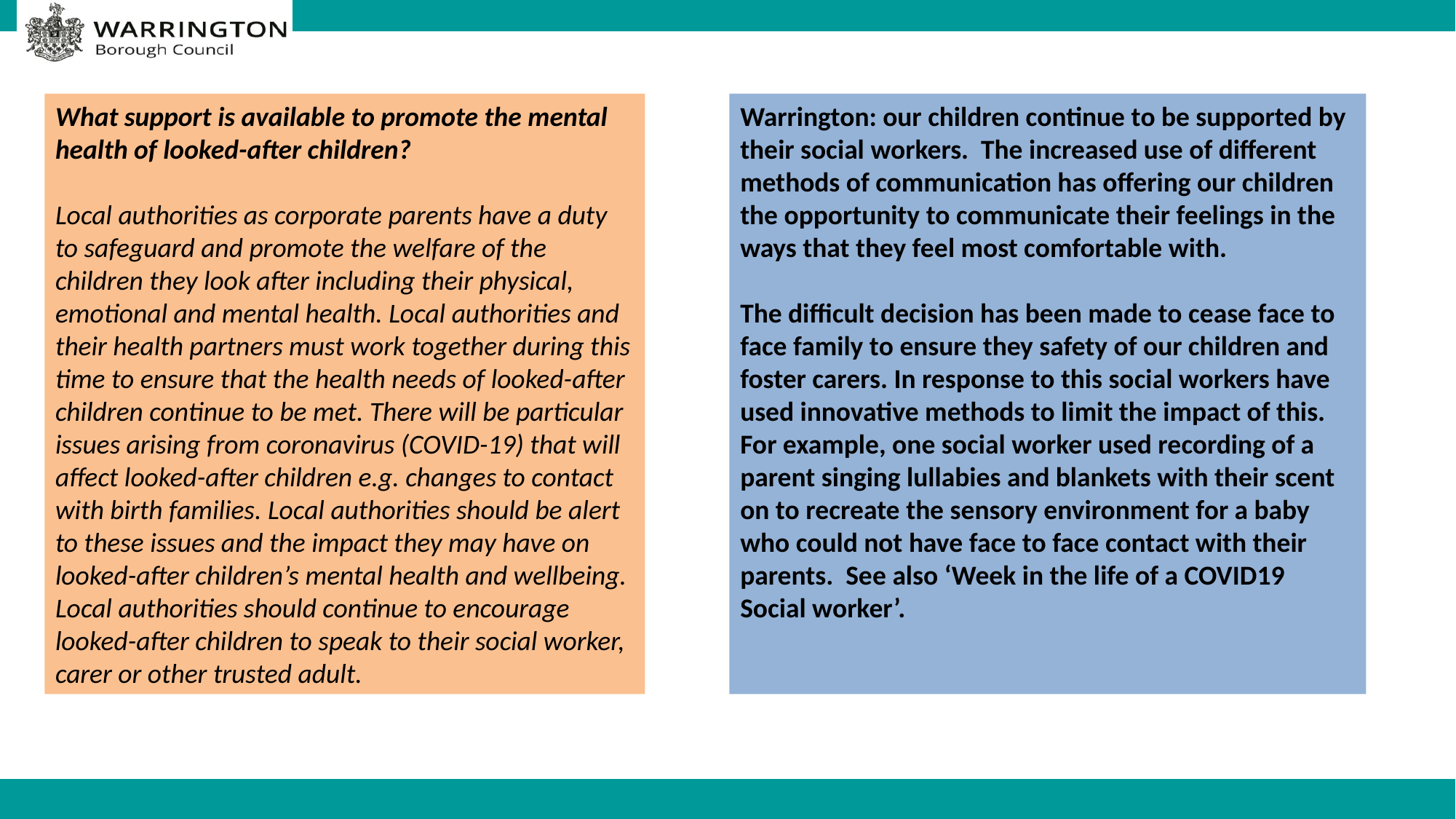

What support is available to promote the mental health of looked-after children?

Local authorities as corporate parents have a duty to safeguard and promote the welfare of the children they look after including their physical, emotional and mental health. Local authorities and their health partners must work together during this time to ensure that the health needs of looked-after children continue to be met. There will be particular issues arising from coronavirus (COVID-19) that will affect looked-after children e.g. changes to contact with birth families. Local authorities should be alert to these issues and the impact they may have on looked-after children’s mental health and wellbeing. Local authorities should continue to encourage looked-after children to speak to their social worker, carer or other trusted adult.
Warrington: our children continue to be supported by their social workers.  The increased use of different methods of communication has offering our children the opportunity to communicate their feelings in the ways that they feel most comfortable with.

The difficult decision has been made to cease face to face family to ensure they safety of our children and foster carers. In response to this social workers have used innovative methods to limit the impact of this.   For example, one social worker used recording of a parent singing lullabies and blankets with their scent on to recreate the sensory environment for a baby who could not have face to face contact with their  parents.  See also ‘Week in the life of a COVID19 Social worker’.